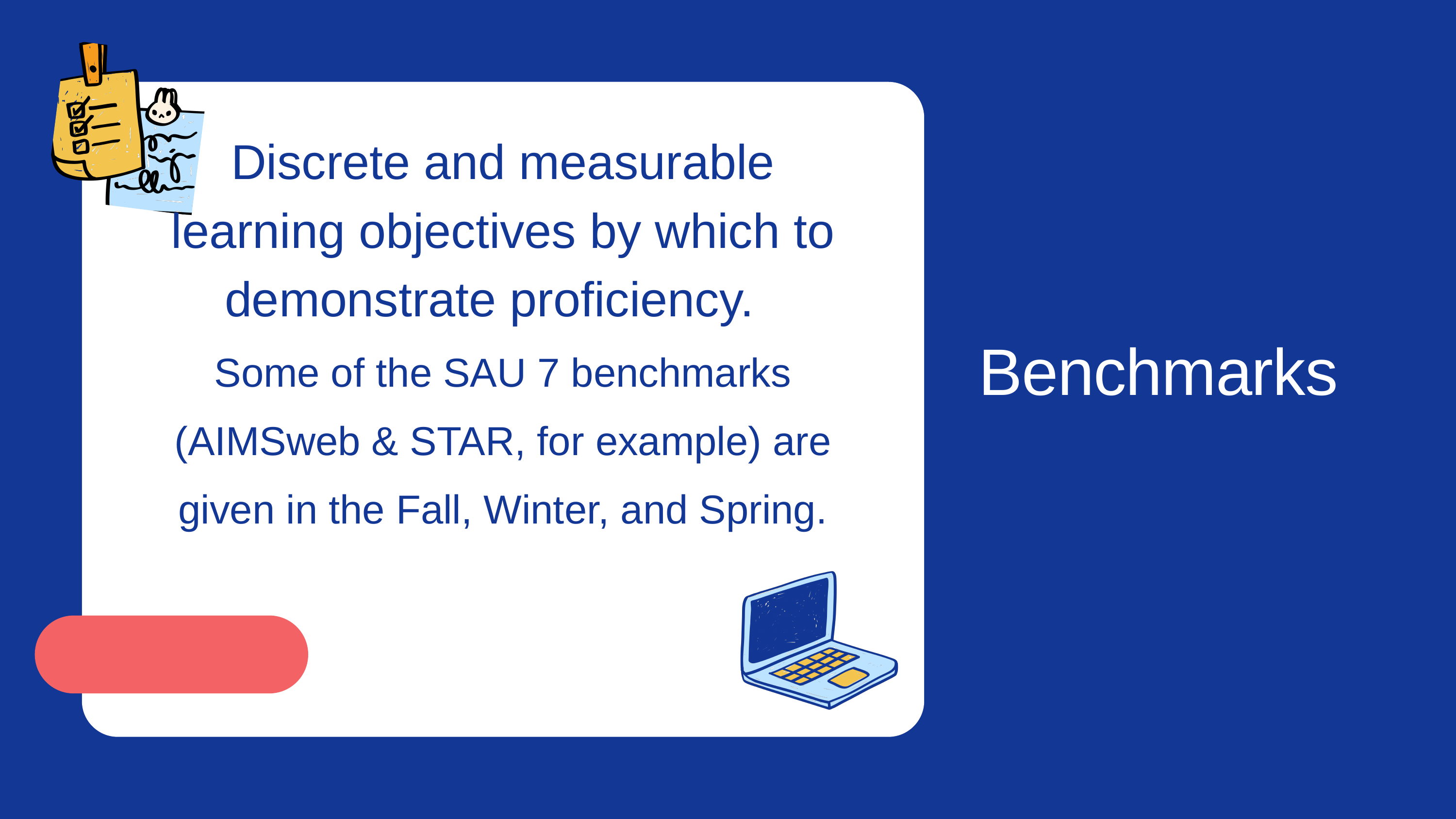

Discrete and measurable learning objectives by which to demonstrate proficiency.
Some of the SAU 7 benchmarks (AIMSweb & STAR, for example) are given in the Fall, Winter, and Spring.

Benchmarks